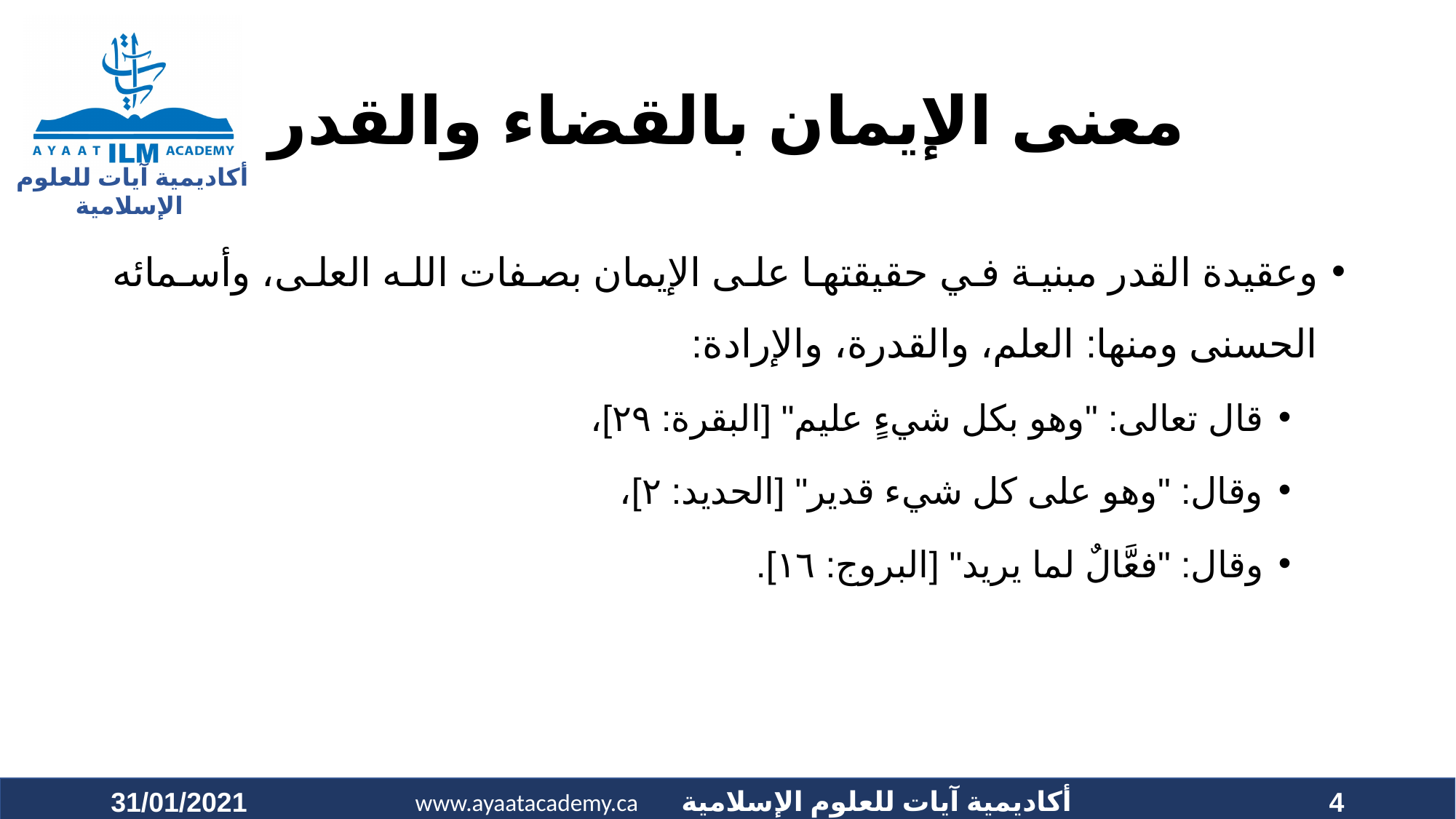

# معنى الإيمان بالقضاء والقدر
وعقيدة القدر مبنية في حقيقتها على الإيمان بصفات الله العلى، وأسمائه الحسنى ومنها: العلم، والقدرة، والإرادة:
قال تعالى: "وهو بكل شيءٍ عليم" [البقرة: ٢٩]،
وقال: "وهو على كل شيء قدير" [الحديد: ٢]،
وقال: "فعَّالٌ لما يريد" [البروج: ١٦].

31/01/2021
4